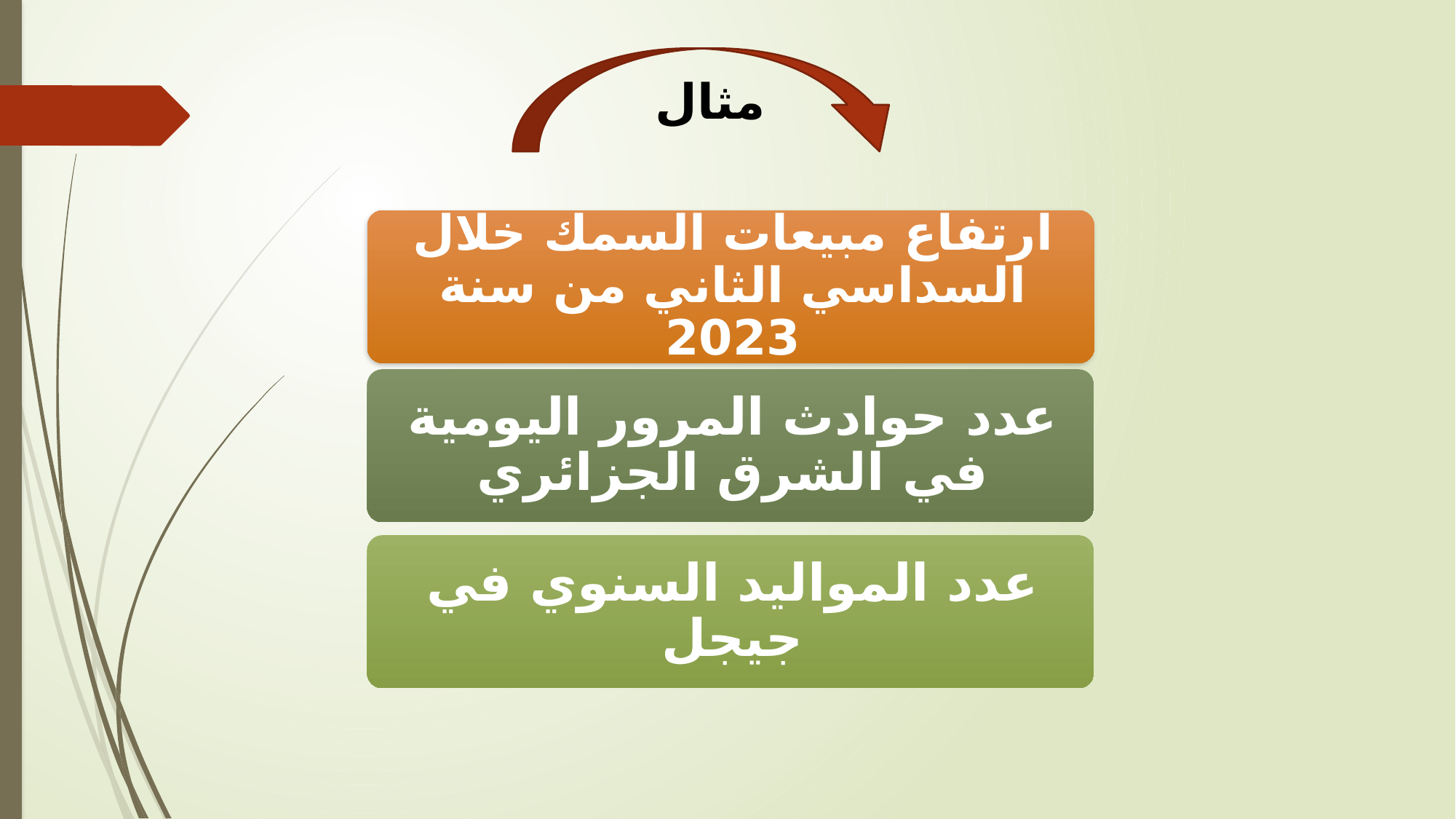

مثال
ارتفاع مبيعات السمك خلال السداسي الثاني من سنة 2023
عدد حوادث المرور اليومية في الشرق الجزائري
عدد المواليد السنوي في جيجل